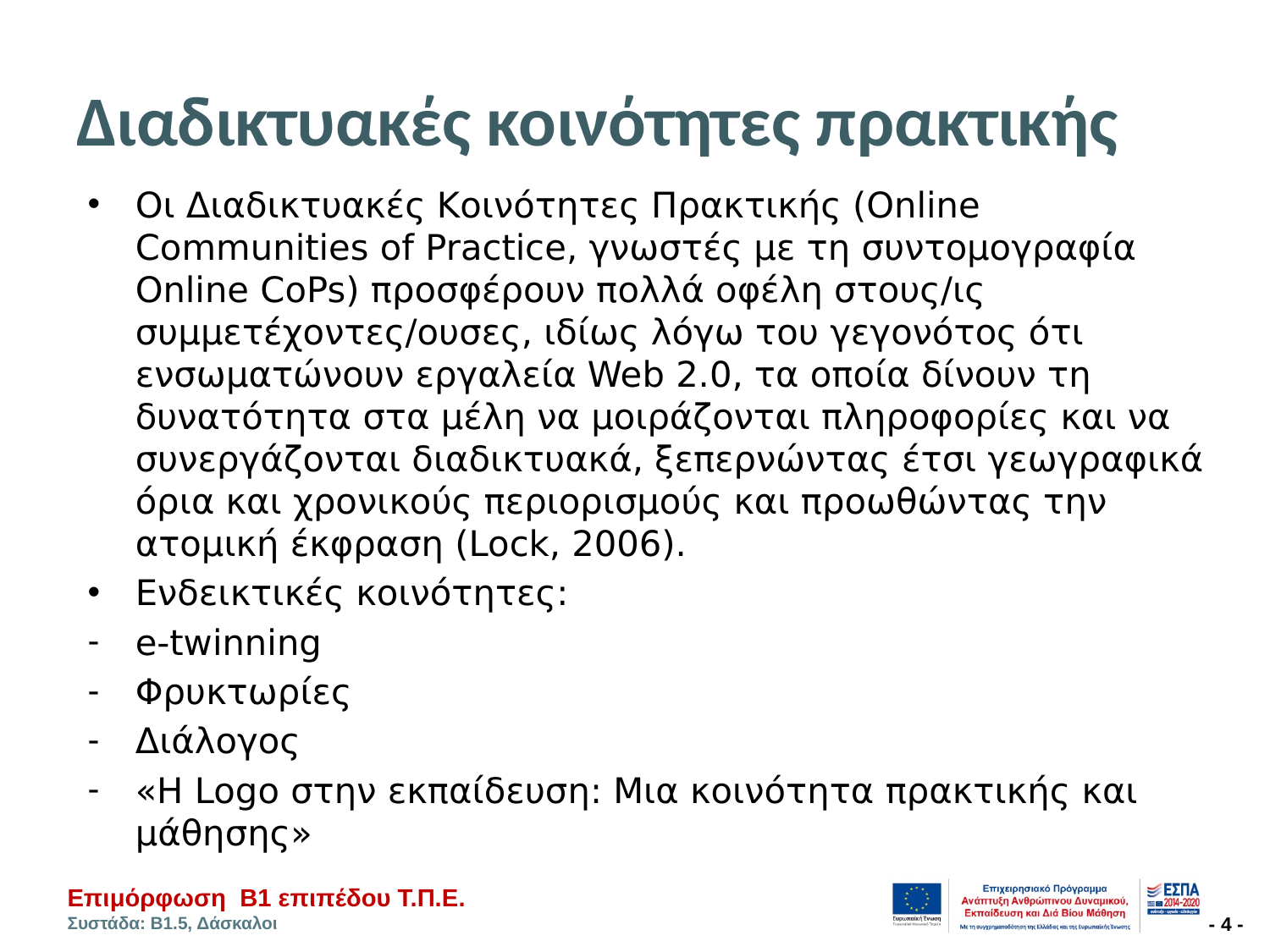

# Διαδικτυακές κοινότητες πρακτικής
Οι Διαδικτυακές Κοινότητες Πρακτικής (Online Communities of Practice, γνωστές με τη συντομογραφία Online CoPs) προσφέρουν πολλά οφέλη στους/ις συμμετέχοντες/ουσες, ιδίως λόγω του γεγονότος ότι ενσωματώνουν εργαλεία Web 2.0, τα οποία δίνουν τη δυνατότητα στα μέλη να μοιράζονται πληροφορίες και να συνεργάζονται διαδικτυακά, ξεπερνώντας έτσι γεωγραφικά όρια και χρονικούς περιορισμούς και προωθώντας την ατομική έκφραση (Lock, 2006).
Ενδεικτικές κοινότητες:
e-twinning
Φρυκτωρίες
Διάλογος
«Η Logo στην εκπαίδευση: Μια κοινότητα πρακτικής και μάθησης»